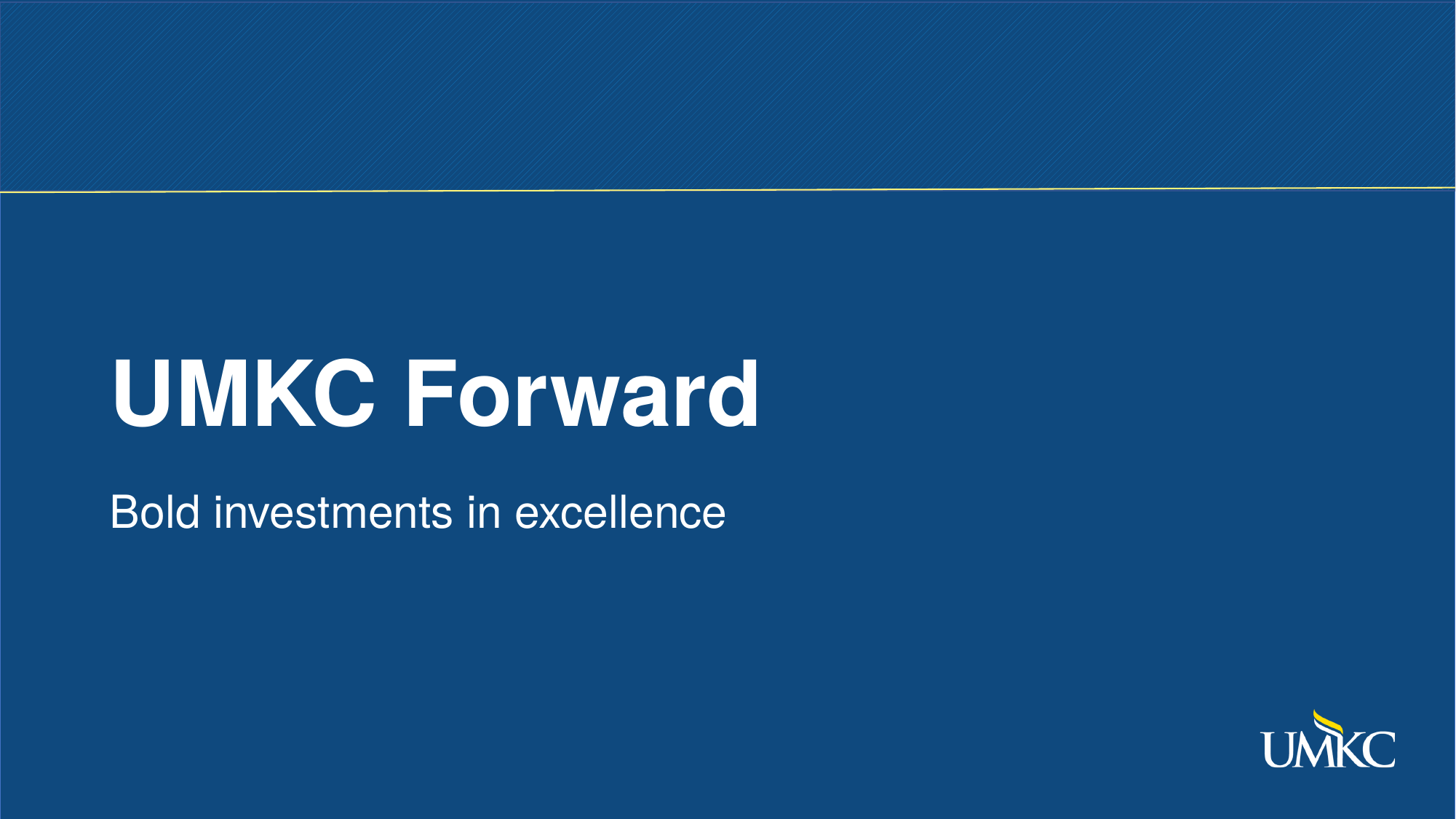

# UMKC Forward
Bold investments in excellence